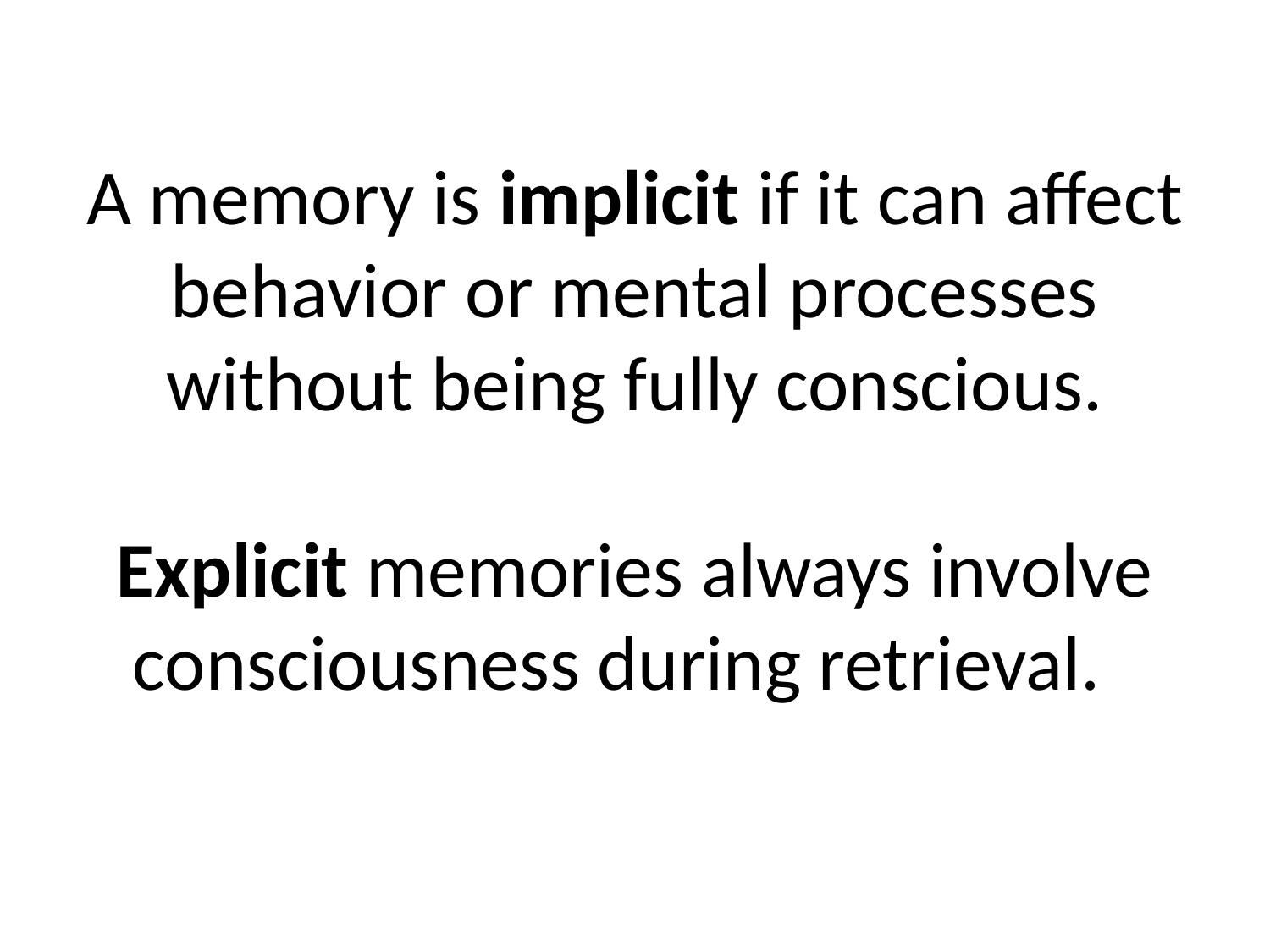

# A memory is implicit if it can affect behavior or mental processes without being fully conscious. Explicit memories always involve consciousness during retrieval.